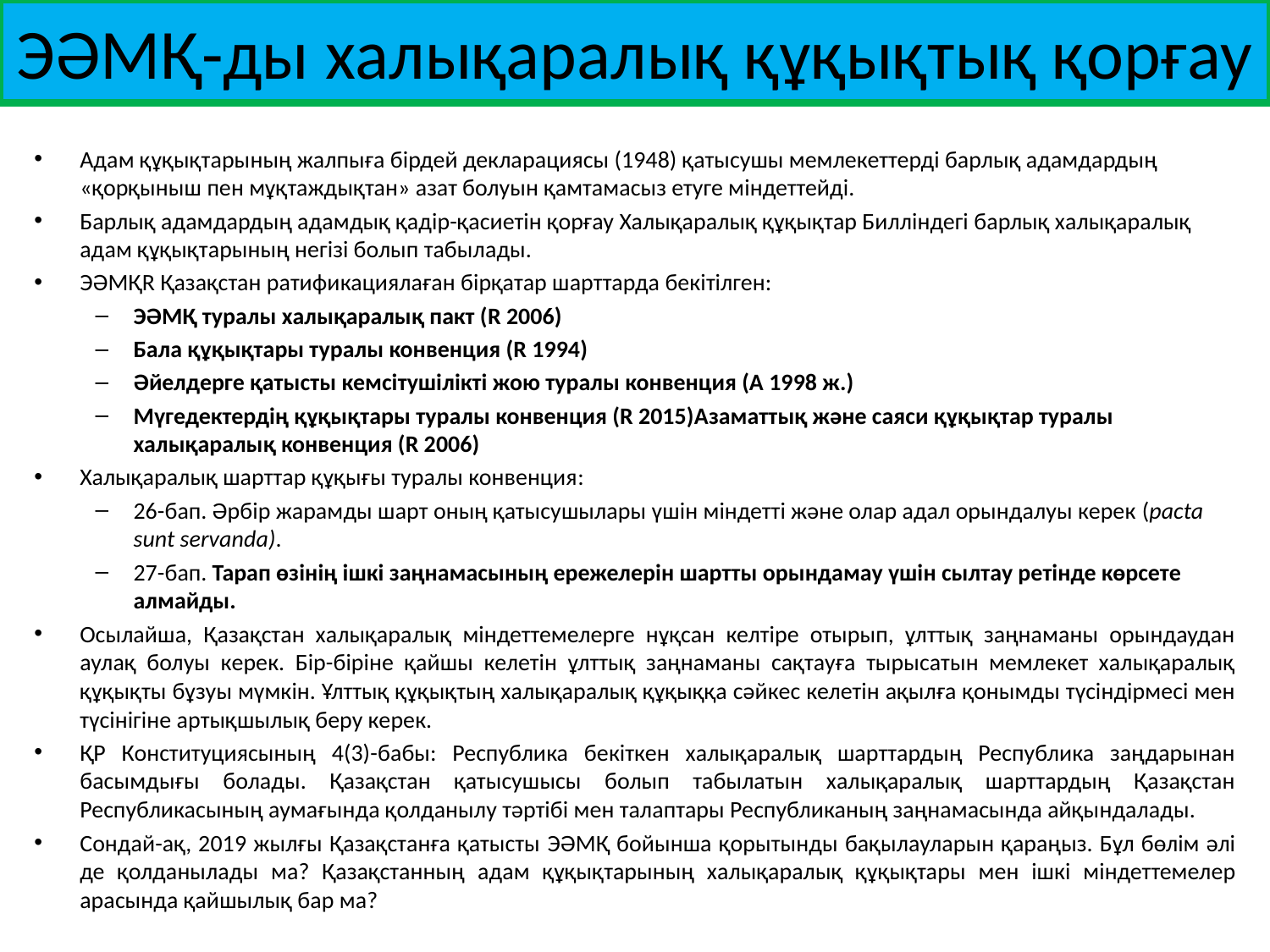

# ЭӘМҚ-ды халықаралық құқықтық қорғау
Адам құқықтарының жалпыға бірдей декларациясы (1948) қатысушы мемлекеттерді барлық адамдардың «қорқыныш пен мұқтаждықтан» азат болуын қамтамасыз етуге міндеттейді.
Барлық адамдардың адамдық қадір-қасиетін қорғау Халықаралық құқықтар Билліндегі барлық халықаралық адам құқықтарының негізі болып табылады.
ЭӘМҚR Қазақстан ратификациялаған бірқатар шарттарда бекітілген:
ЭӘМҚ туралы халықаралық пакт (R 2006)
Бала құқықтары туралы конвенция (R 1994)
Әйелдерге қатысты кемсітушілікті жою туралы конвенция (А 1998 ж.)
Мүгедектердің құқықтары туралы конвенция (R 2015)Азаматтық және саяси құқықтар туралы халықаралық конвенция (R 2006)
Халықаралық шарттар құқығы туралы конвенция:
26-бап. Әрбір жарамды шарт оның қатысушылары үшін міндетті және олар адал орындалуы керек (pacta sunt servanda).
27-бап. Тарап өзінің ішкі заңнамасының ережелерін шартты орындамау үшін сылтау ретінде көрсете алмайды.
Осылайша, Қазақстан халықаралық міндеттемелерге нұқсан келтіре отырып, ұлттық заңнаманы орындаудан аулақ болуы керек. Бір-біріне қайшы келетін ұлттық заңнаманы сақтауға тырысатын мемлекет халықаралық құқықты бұзуы мүмкін. Ұлттық құқықтың халықаралық құқыққа сәйкес келетін ақылға қонымды түсіндірмесі мен түсінігіне артықшылық беру керек.
ҚР Конституциясының 4(3)-бабы: Республика бекіткен халықаралық шарттардың Республика заңдарынан басымдығы болады. Қазақстан қатысушысы болып табылатын халықаралық шарттардың Қазақстан Республикасының аумағында қолданылу тәртібі мен талаптары Республиканың заңнамасында айқындалады.
Сондай-ақ, 2019 жылғы Қазақстанға қатысты ЭӘМҚ бойынша қорытынды бақылауларын қараңыз. Бұл бөлім әлі де қолданылады ма? Қазақстанның адам құқықтарының халықаралық құқықтары мен ішкі міндеттемелер арасында қайшылық бар ма?